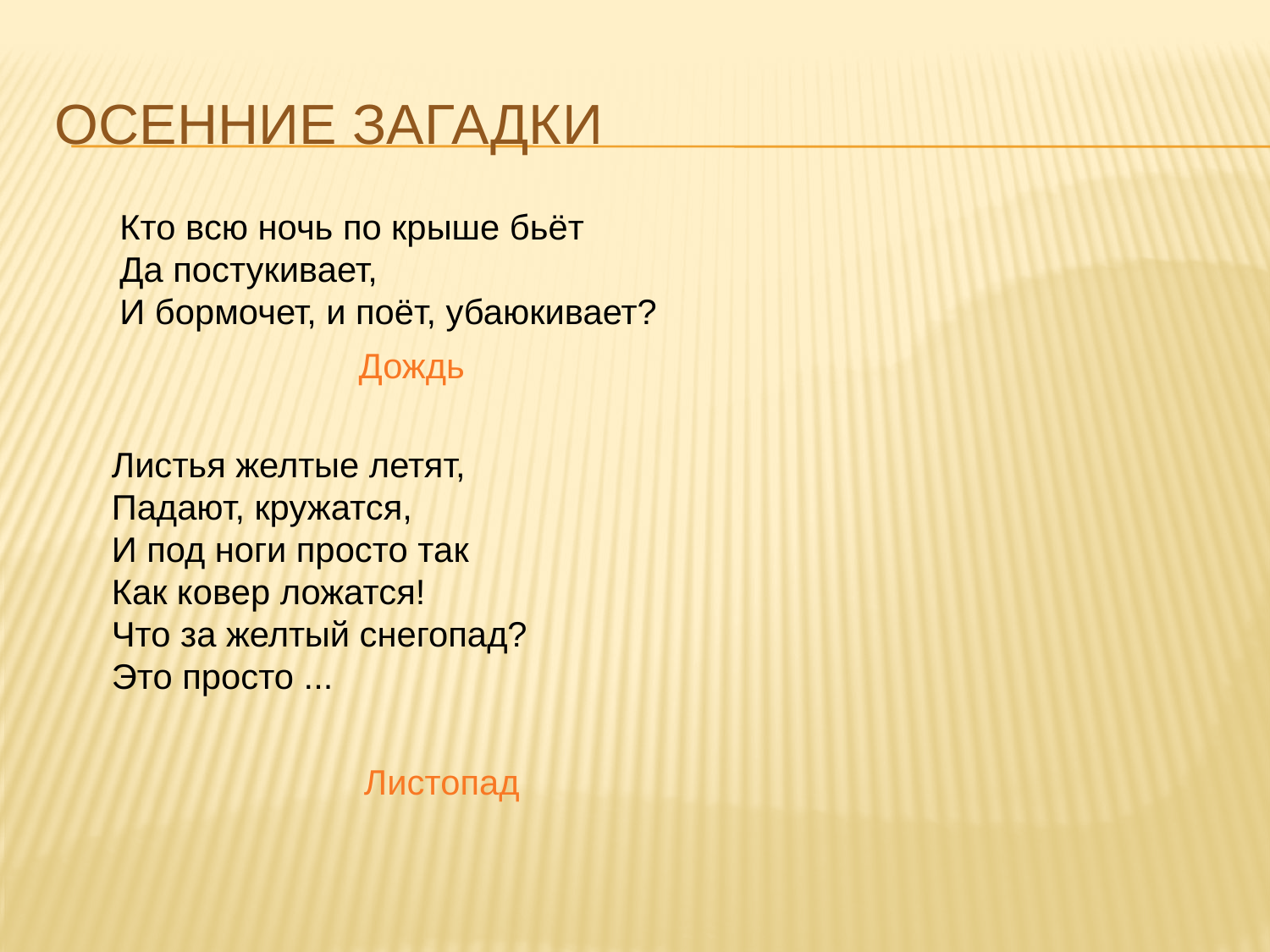

# Осенние загадки
	Кто всю ночь по крыше бьёт 
Да постукивает, 
И бормочет, и поёт, убаюкивает?

Дождь
Листья желтые летят, 
Падают, кружатся, 
И под ноги просто так 
Как ковер ложатся! 
Что за желтый снегопад? 
Это просто ...

Листопад